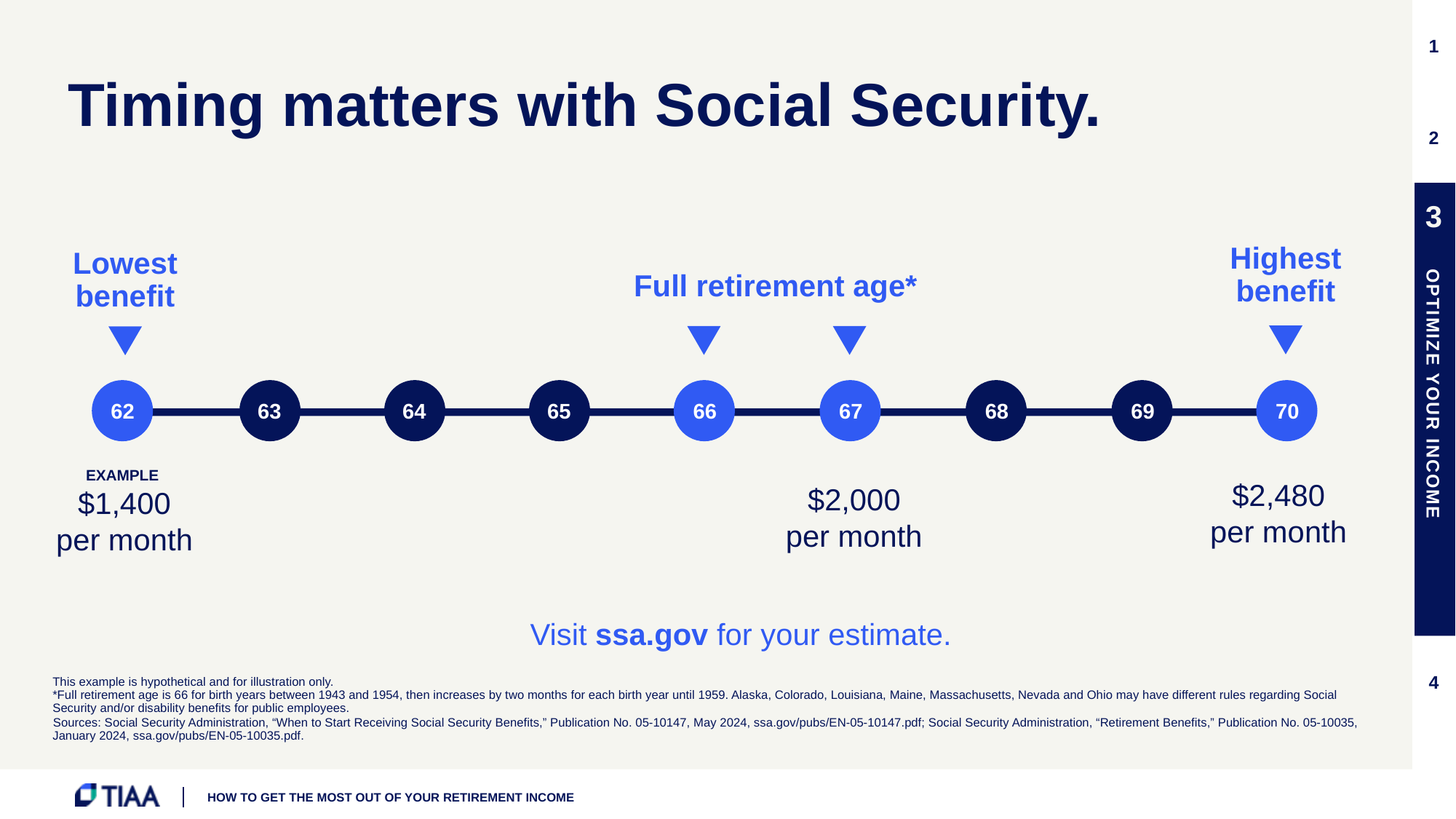

Timing matters with Social Security.
Highest benefit
Lowest benefit
Full retirement age*

63

64

65

66

67

68

69

70

62

EXAMPLE
$1,400
per month
$2,480
per month
$2,000
per month
Visit ssa.gov for your estimate.
This example is hypothetical and for illustration only.
*Full retirement age is 66 for birth years between 1943 and 1954, then increases by two months for each birth year until 1959. Alaska, Colorado, Louisiana, Maine, Massachusetts, Nevada and Ohio may have different rules regarding Social Security and/or disability benefits for public employees.
 Sources: Social Security Administration, “When to Start Receiving Social Security Benefits,” Publication No. 05-10147, May 2024, ssa.gov/pubs/EN-05-10147.pdf; Social Security Administration, “Retirement Benefits,” Publication No. 05-10035, January 2024, ssa.gov/pubs/EN-05-10035.pdf.